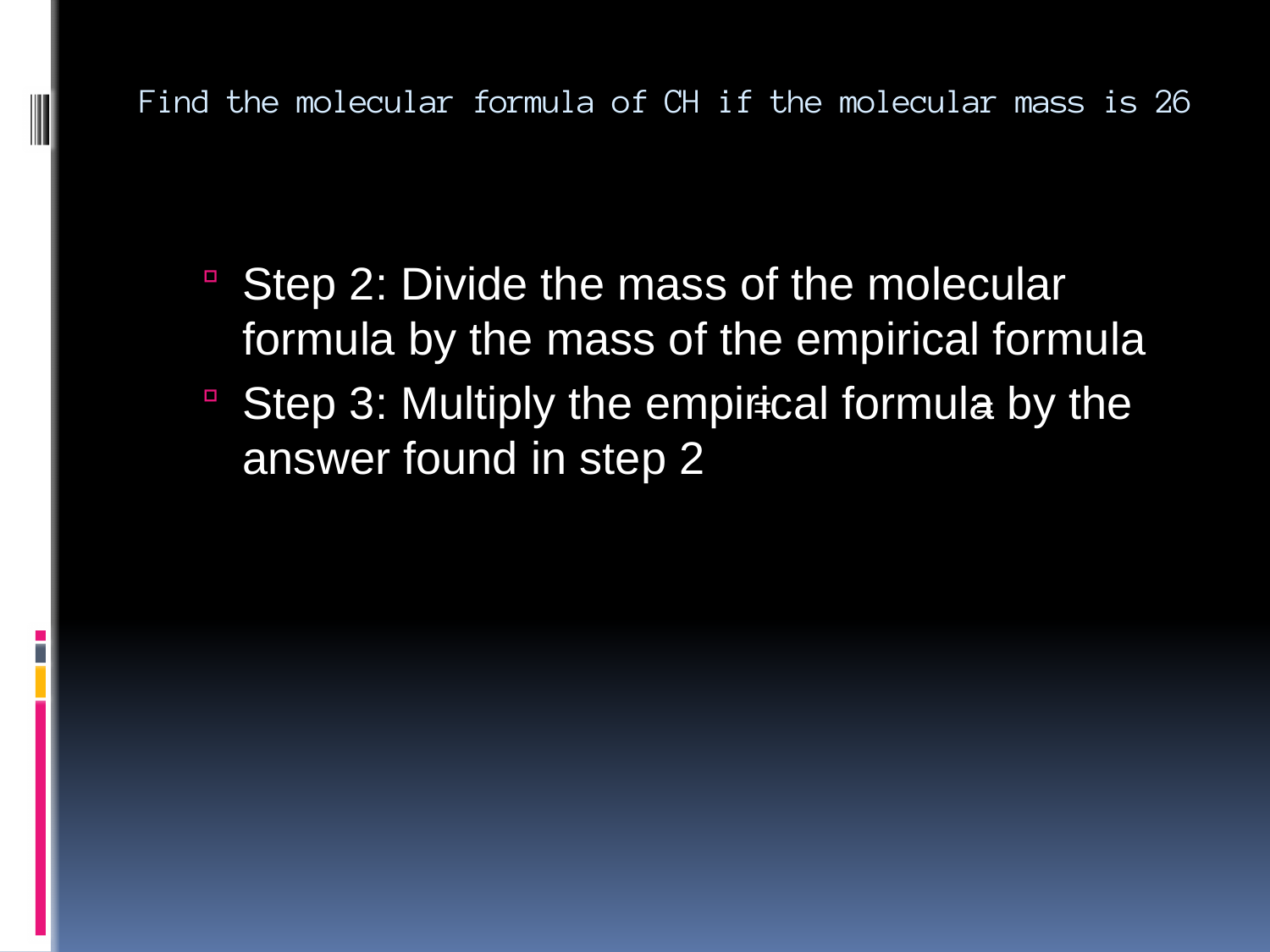

# Find the molecular formula of CH if the molecular mass is 26
Step 2: Divide the mass of the molecular formula by the mass of the empirical formula
Step 3: Multiply the empirical formula by the answer found in step 2

=
=